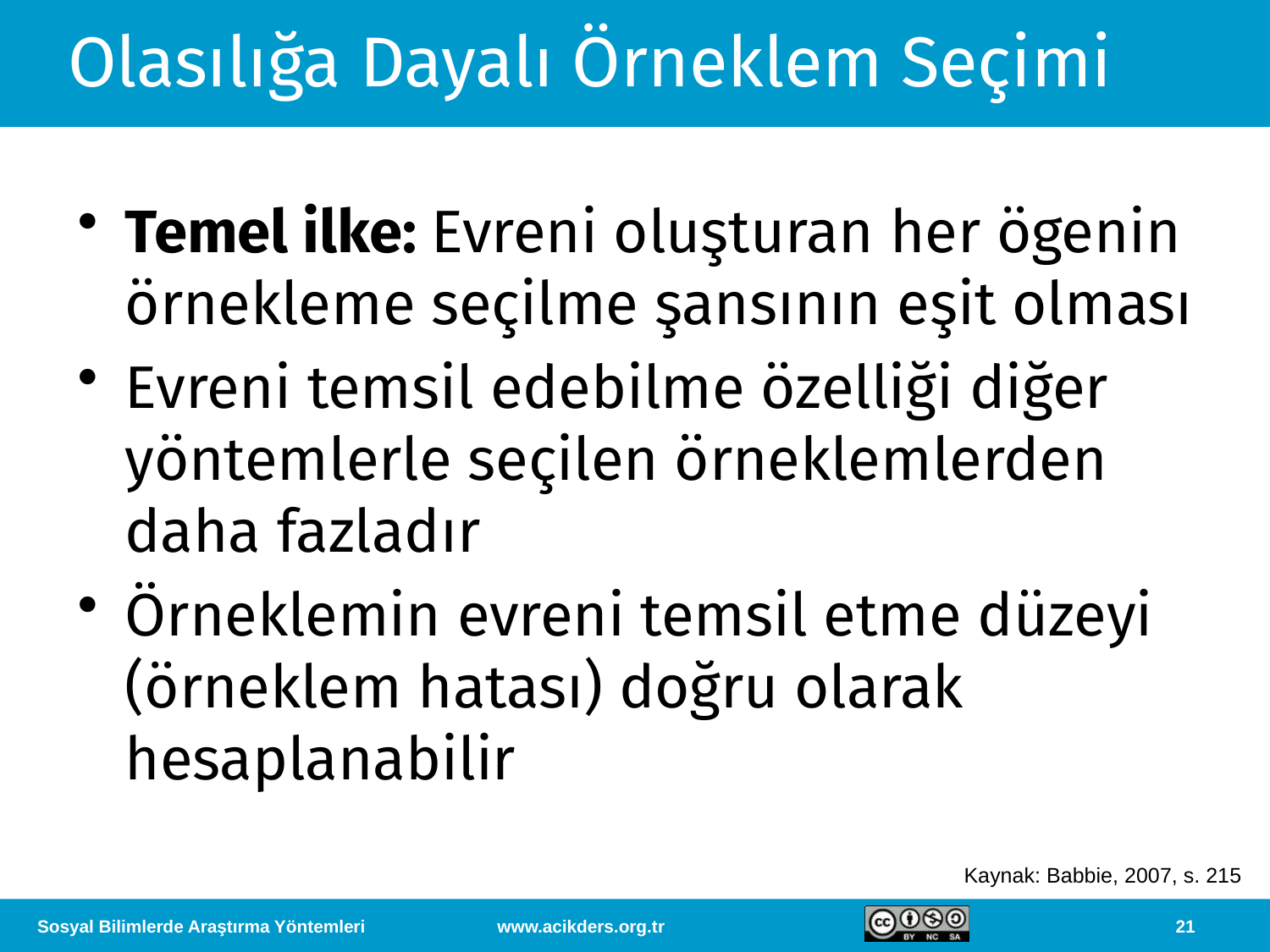

# Olasılığa Dayalı Örneklem Seçimi
Temel ilke: Evreni oluşturan her ögenin örnekleme seçilme şansının eşit olması
Evreni temsil edebilme özelliği diğer yöntemlerle seçilen örneklemlerden daha fazladır
Örneklemin evreni temsil etme düzeyi (örneklem hatası) doğru olarak hesaplanabilir

Kaynak: Babbie, 2007, s. 215